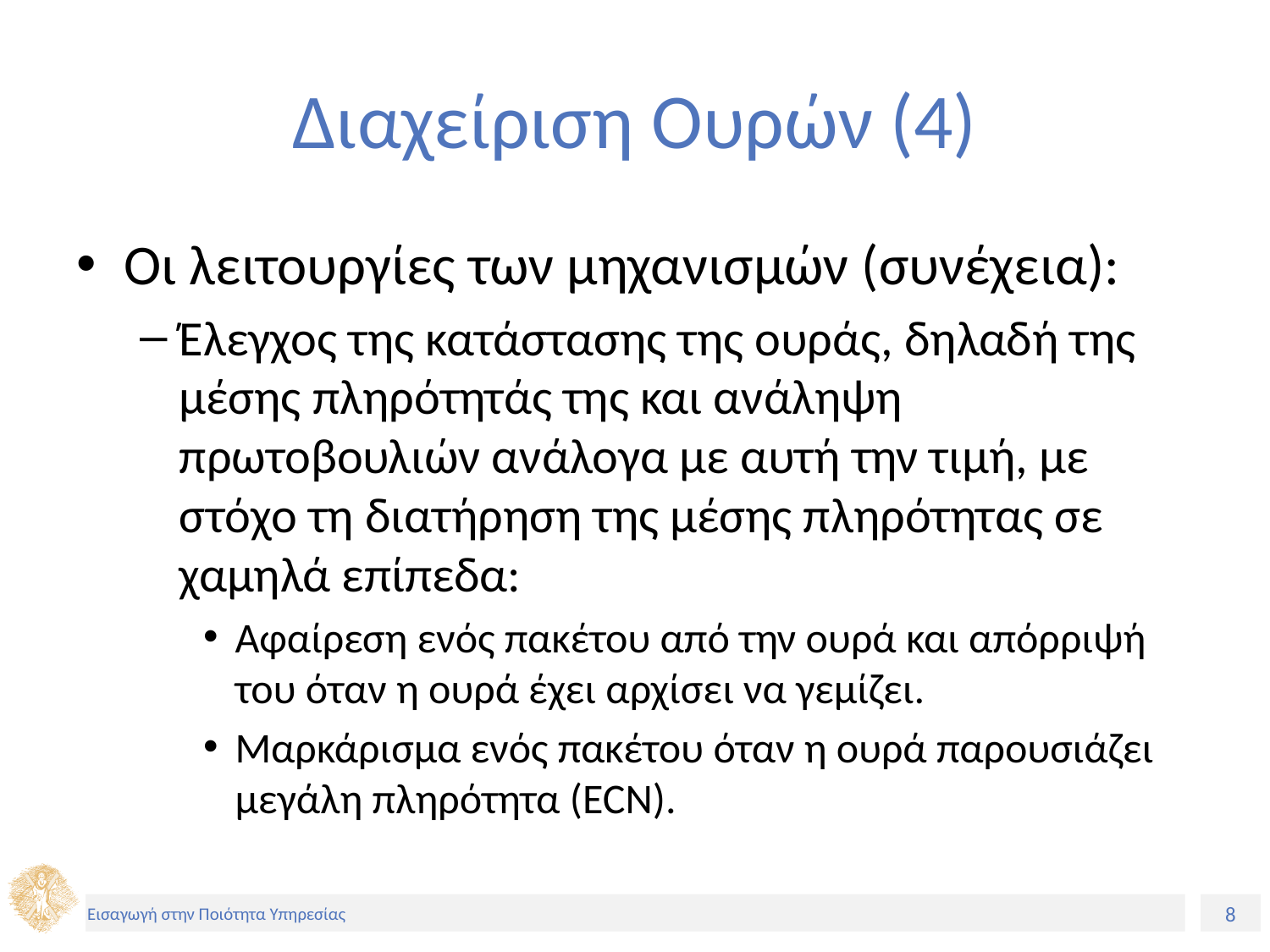

# Διαχείριση Ουρών (4)
Οι λειτουργίες των μηχανισμών (συνέχεια):
Έλεγχος της κατάστασης της ουράς, δηλαδή της μέσης πληρότητάς της και ανάληψη πρωτοβουλιών ανάλογα με αυτή την τιμή, με στόχο τη διατήρηση της μέσης πληρότητας σε χαμηλά επίπεδα:
Αφαίρεση ενός πακέτου από την ουρά και απόρριψή του όταν η ουρά έχει αρχίσει να γεμίζει.
Μαρκάρισμα ενός πακέτου όταν η ουρά παρουσιάζει μεγάλη πληρότητα (ECN).